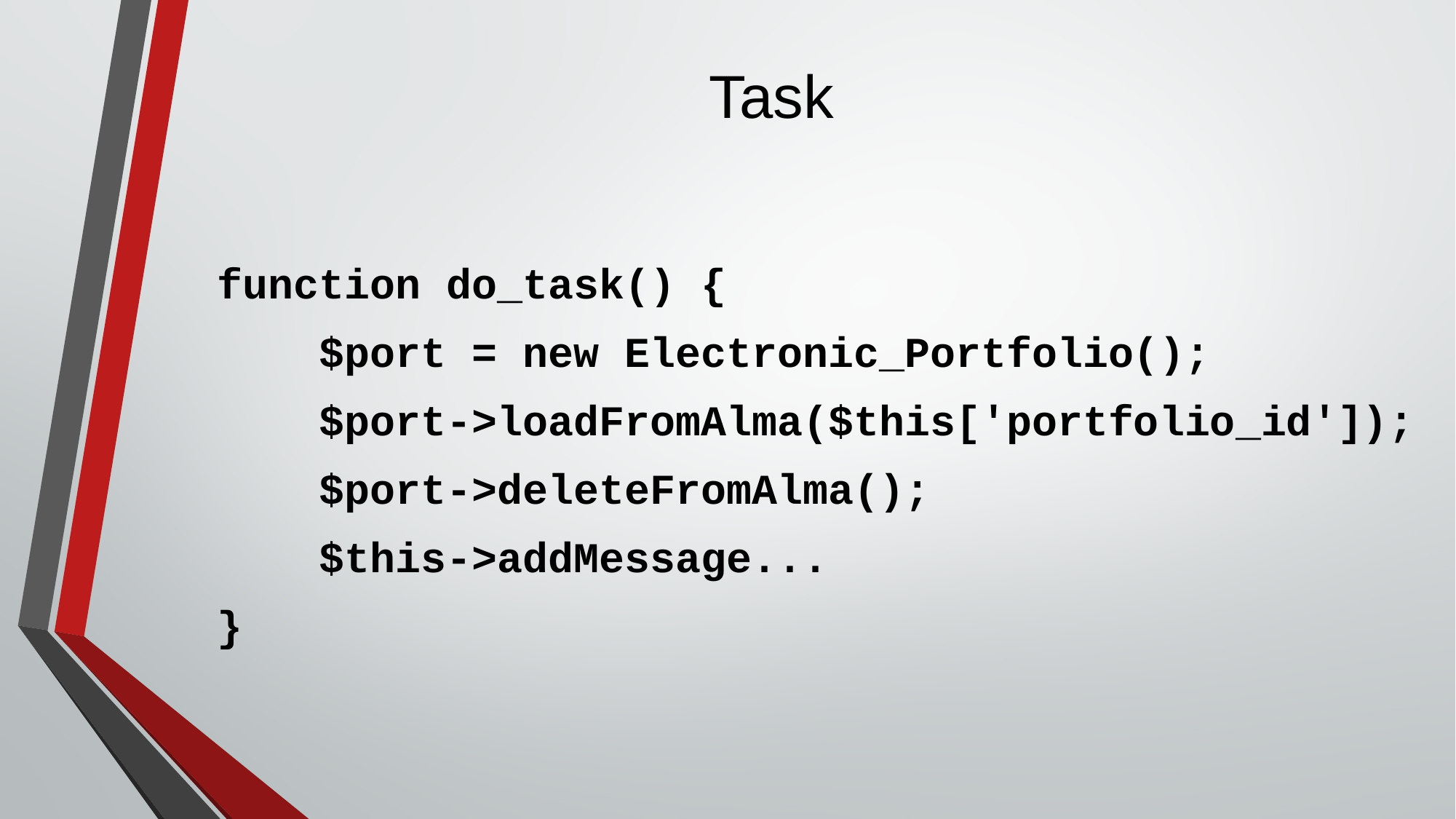

# Task
function do_task() {
    $port = new Electronic_Portfolio();
    $port->loadFromAlma($this['portfolio_id']);
    $port->deleteFromAlma();
    $this->addMessage...
}